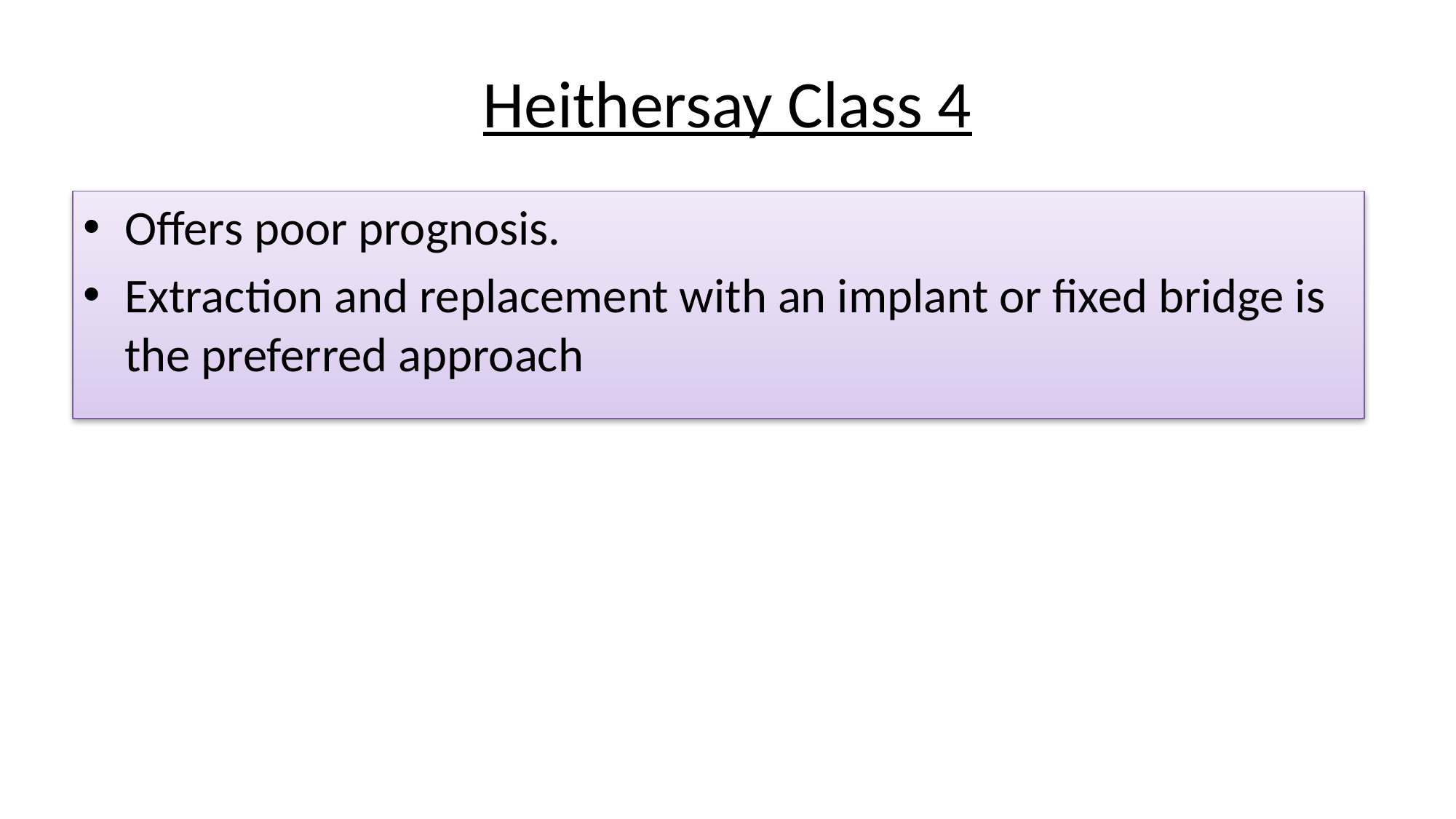

# Heithersay Class 4
Offers poor prognosis.
Extraction and replacement with an implant or fixed bridge is the preferred approach